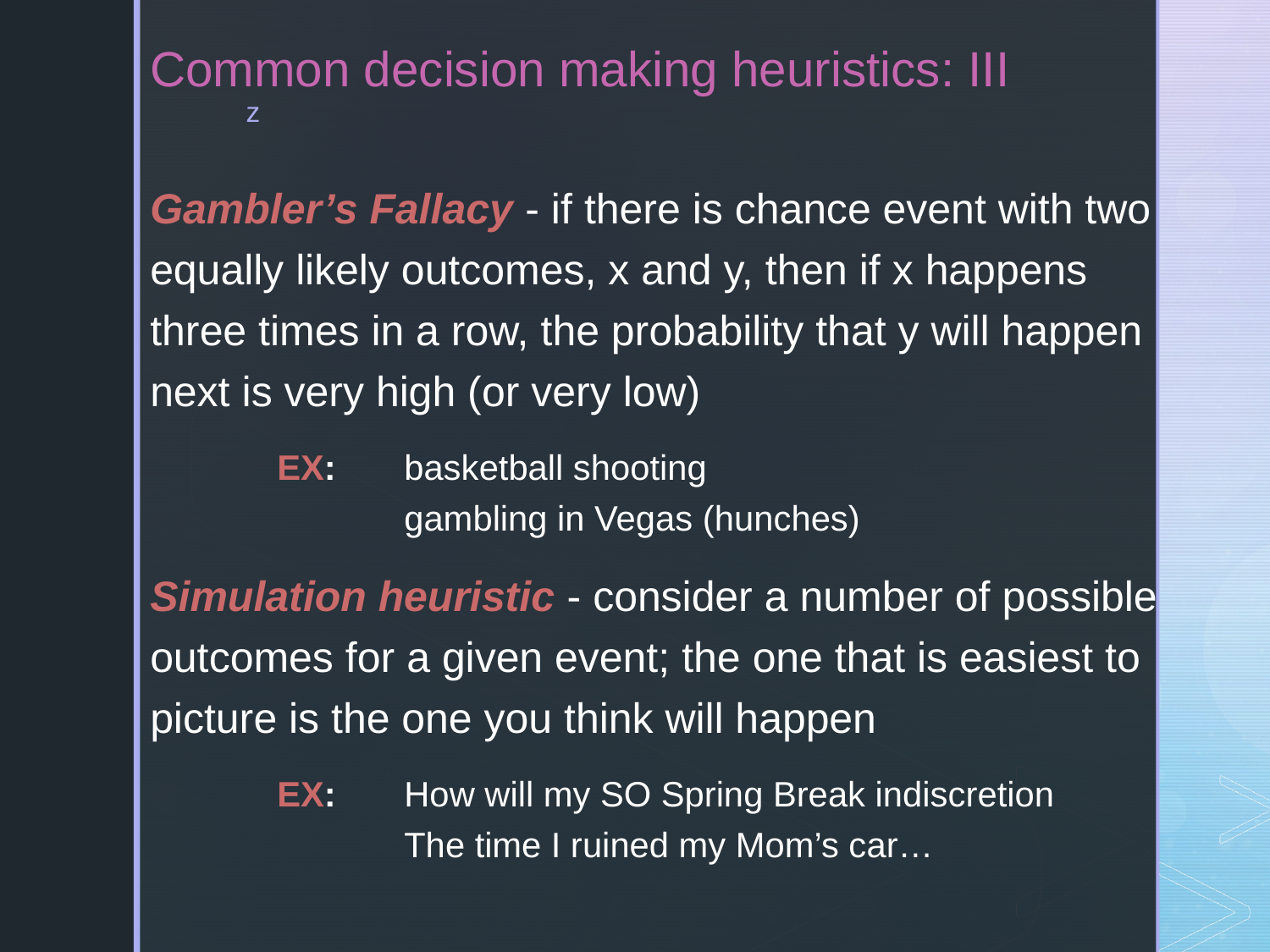

# Common decision making heuristics: III
Gambler’s Fallacy - if there is chance event with two equally likely outcomes, x and y, then if x happens three times in a row, the probability that y will happen next is very high (or very low)
	EX:	basketball shooting
		gambling in Vegas (hunches)
Simulation heuristic - consider a number of possible outcomes for a given event; the one that is easiest to picture is the one you think will happen
	EX:	How will my SO Spring Break indiscretion
		The time I ruined my Mom’s car…